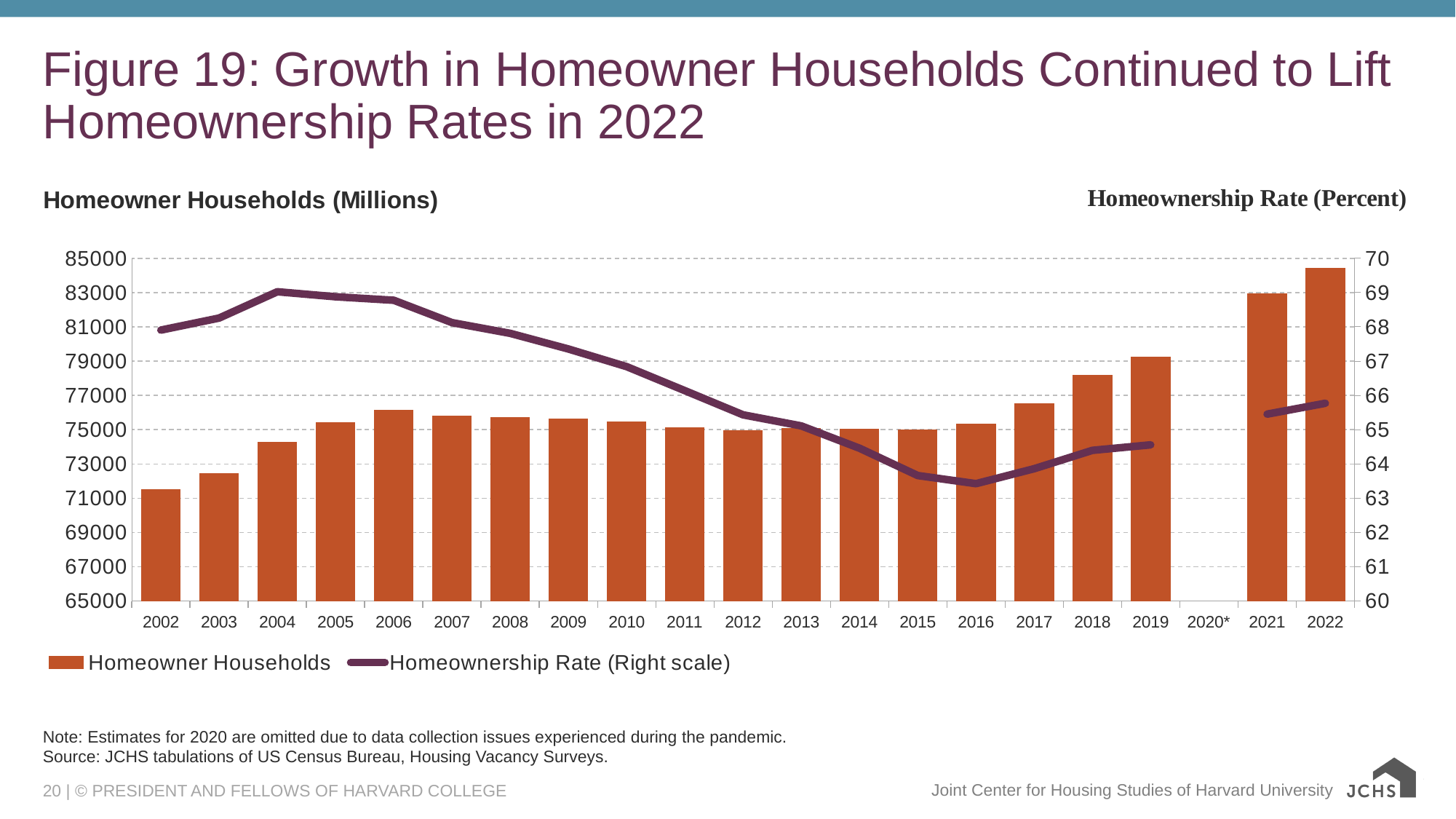

# Figure 19: Growth in Homeowner Households Continued to Lift Homeownership Rates in 2022

### Chart: Homeowner Households (Millions)

| Category | Homeowner Households | Homeownership Rate (Right scale) |
|---|---|---|
| 2002 | 71517.0 | 67.90513 |
| 2003 | 72427.0 | 68.25588 |
| 2004 | 74275.0 | 69.02496 |
| 2005 | 75411.0 | 68.87856 |
| 2006 | 76131.0 | 68.77671 |
| 2007 | 75793.0 | 68.12364 |
| 2008 | 75725.0 | 67.81019 |
| 2009 | 75635.0 | 67.35384 |
| 2010 | 75462.0 | 66.8385 |
| 2011 | 75096.0 | 66.13824 |
| 2012 | 74960.0 | 65.43353 |
| 2013 | 75063.0 | 65.11025 |
| 2014 | 75012.0 | 64.45936 |
| 2015 | 74983.0 | 63.66253 |
| 2016 | 75343.0 | 63.42537 |
| 2017 | 76533.0 | 63.86158 |
| 2018 | 78157.0 | 64.39724 |
| 2019 | 79252.0 | 64.55744 |
| 2020* | None | None |
| 2021 | 82949.0 | 65.45281 |
| 2022 | 84428.0 | 65.7708 |
Note: Estimates for 2020 are omitted due to data collection issues experienced during the pandemic.
Source: JCHS tabulations of US Census Bureau, Housing Vacancy Surveys.